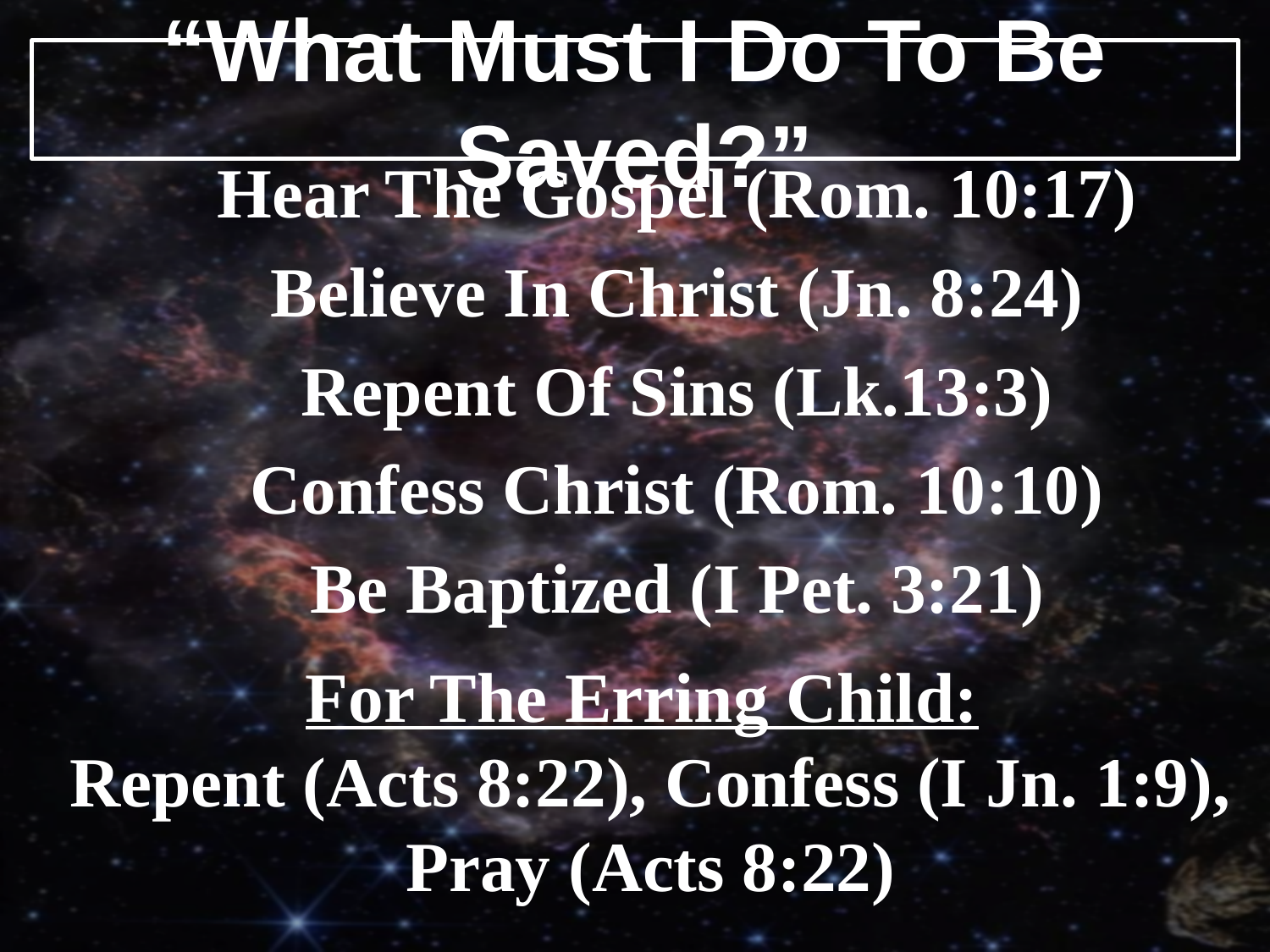

# “What Must I Do To Be Saved?”
Hear The Gospel (Rom. 10:17)
Believe In Christ (Jn. 8:24)
Repent Of Sins (Lk.13:3)
Confess Christ (Rom. 10:10)
Be Baptized (I Pet. 3:21)
For The Erring Child:
Repent (Acts 8:22), Confess (I Jn. 1:9),
Pray (Acts 8:22)